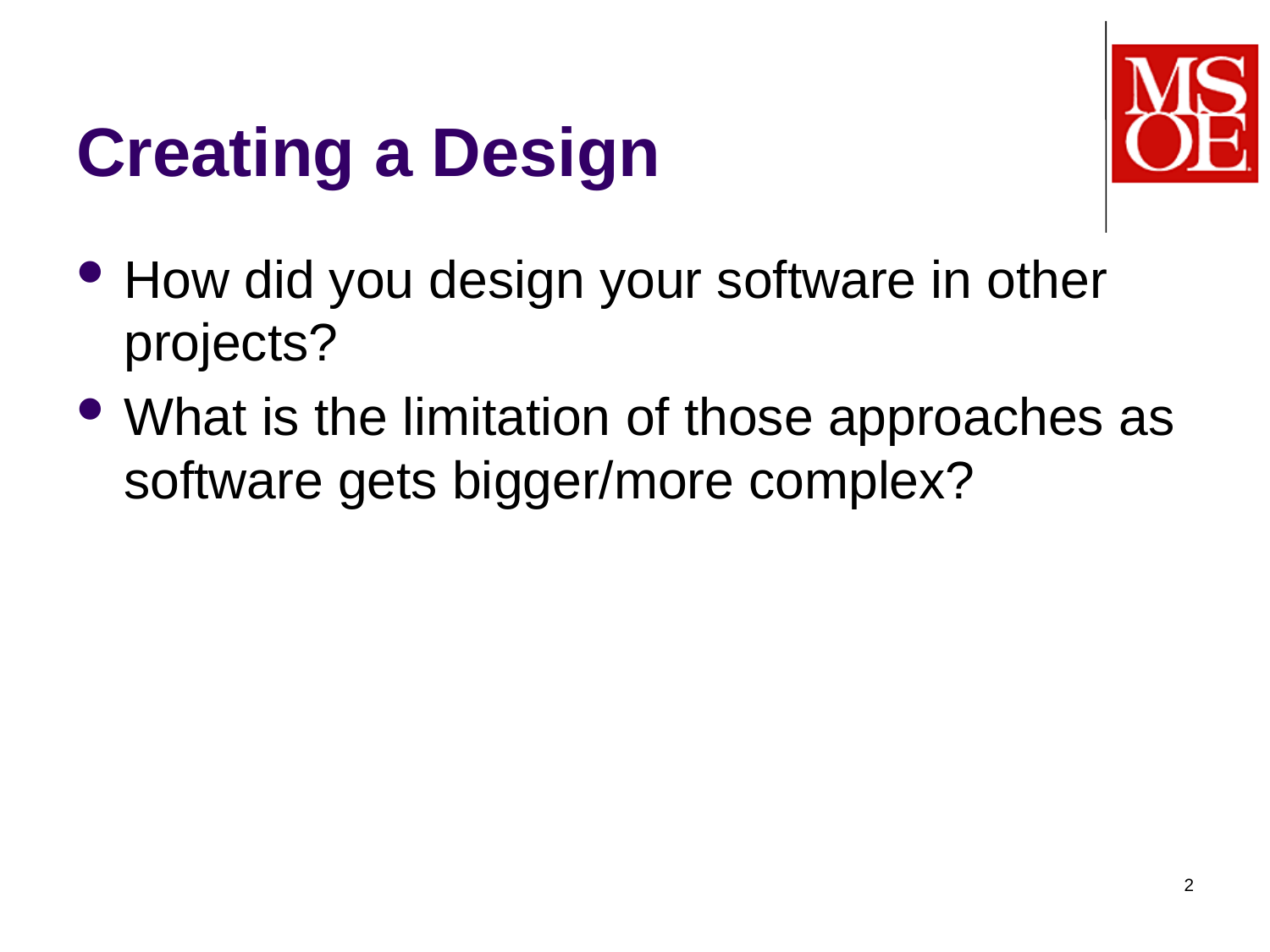

# Creating a Design
How did you design your software in other projects?
What is the limitation of those approaches as software gets bigger/more complex?
2